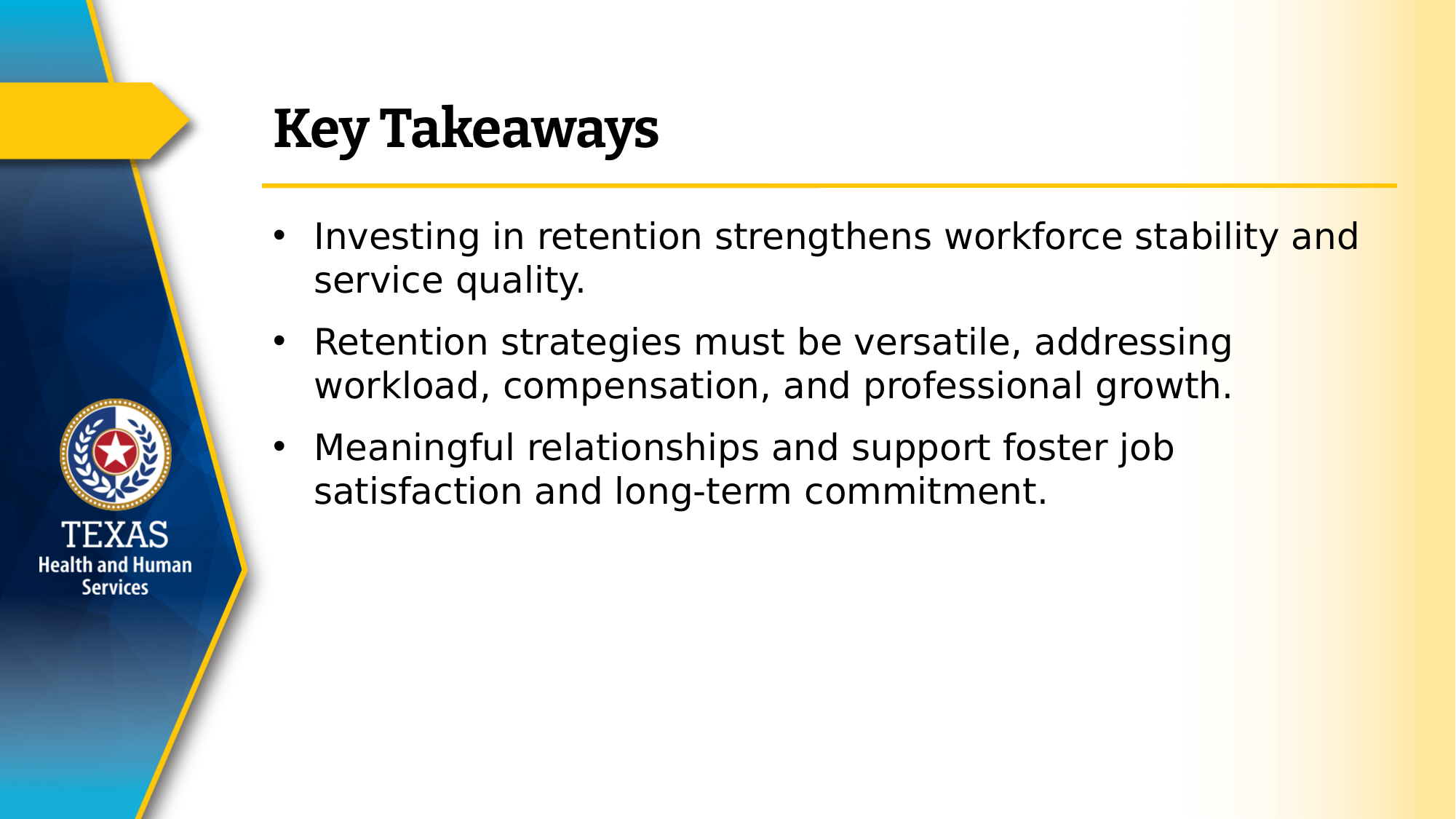

# Key Takeaways
Investing in retention strengthens workforce stability and service quality.
Retention strategies must be versatile, addressing workload, compensation, and professional growth.
Meaningful relationships and support foster job satisfaction and long-term commitment.